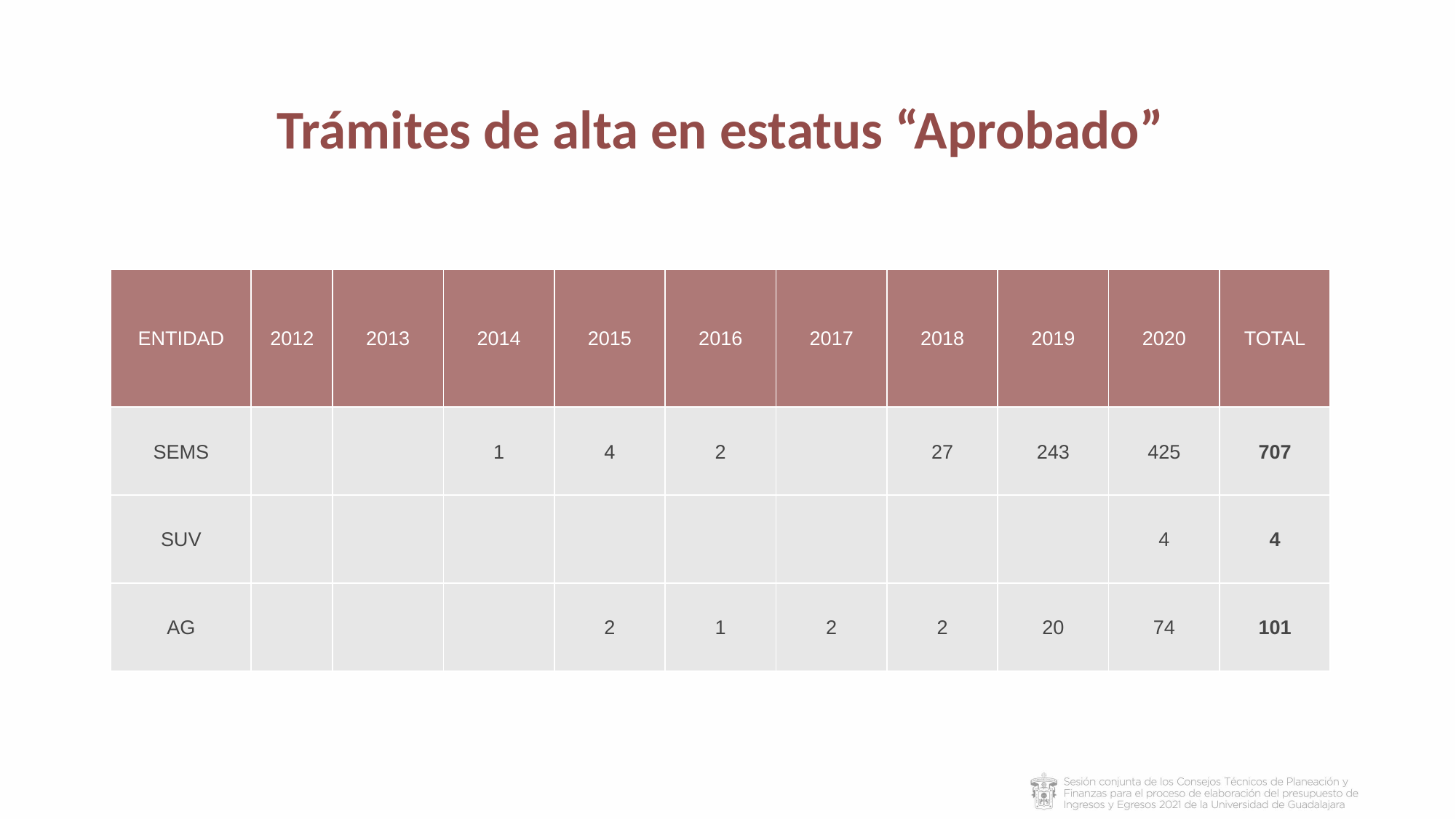

Trámites de alta en estatus “Aprobado”
| ENTIDAD | 2012 | 2013 | 2014 | 2015 | 2016 | 2017 | 2018 | 2019 | 2020 | TOTAL |
| --- | --- | --- | --- | --- | --- | --- | --- | --- | --- | --- |
| SEMS |  |  | 1 | 4 | 2 |  | 27 | 243 | 425 | 707 |
| SUV |  |  |  |  |  |  |  |  | 4 | 4 |
| AG |  |  |  | 2 | 1 | 2 | 2 | 20 | 74 | 101 |